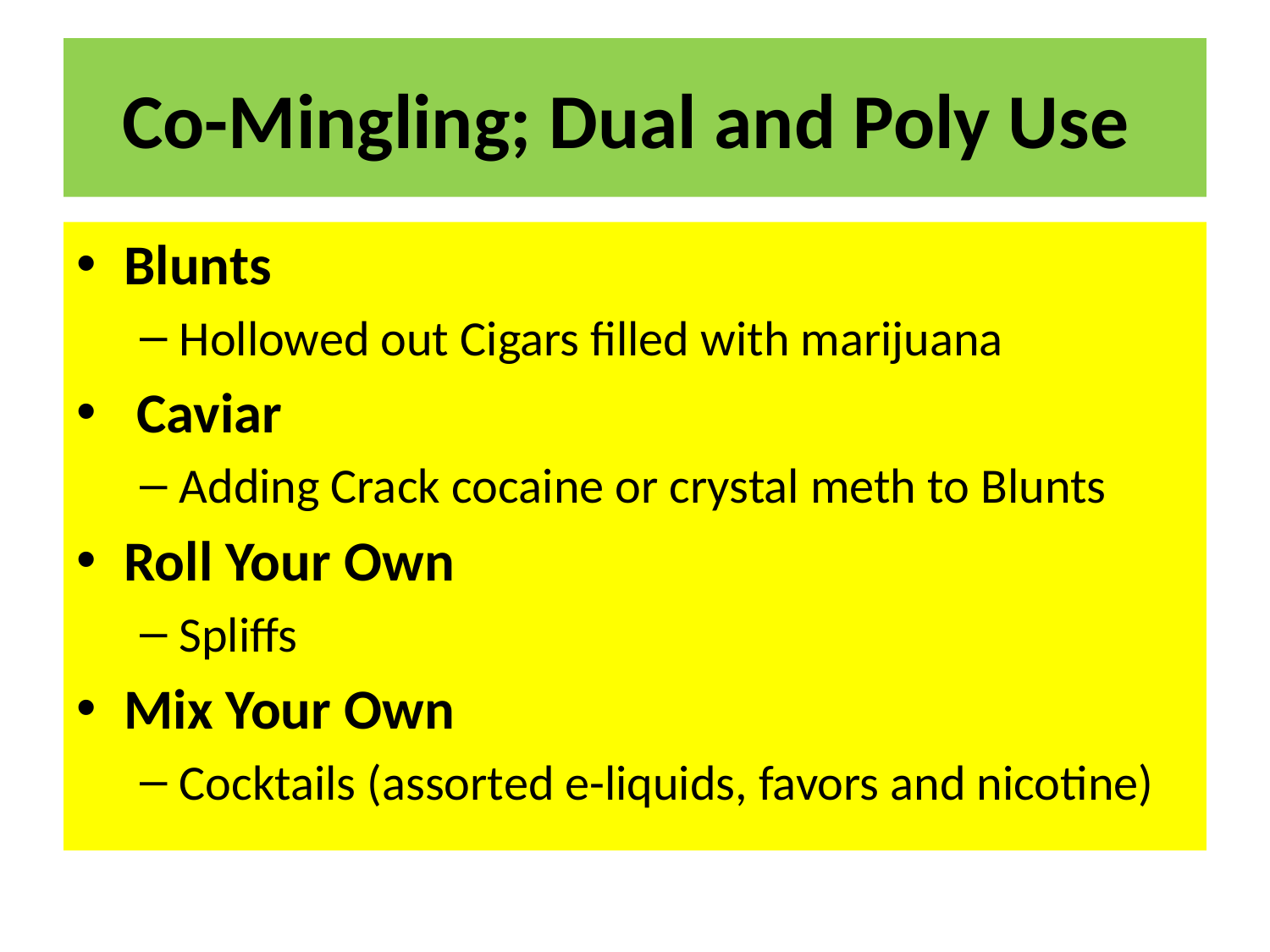

# Co-Mingling; Dual and Poly Use
Blunts
Hollowed out Cigars filled with marijuana
 Caviar
Adding Crack cocaine or crystal meth to Blunts
Roll Your Own
Spliffs
Mix Your Own
Cocktails (assorted e-liquids, favors and nicotine)